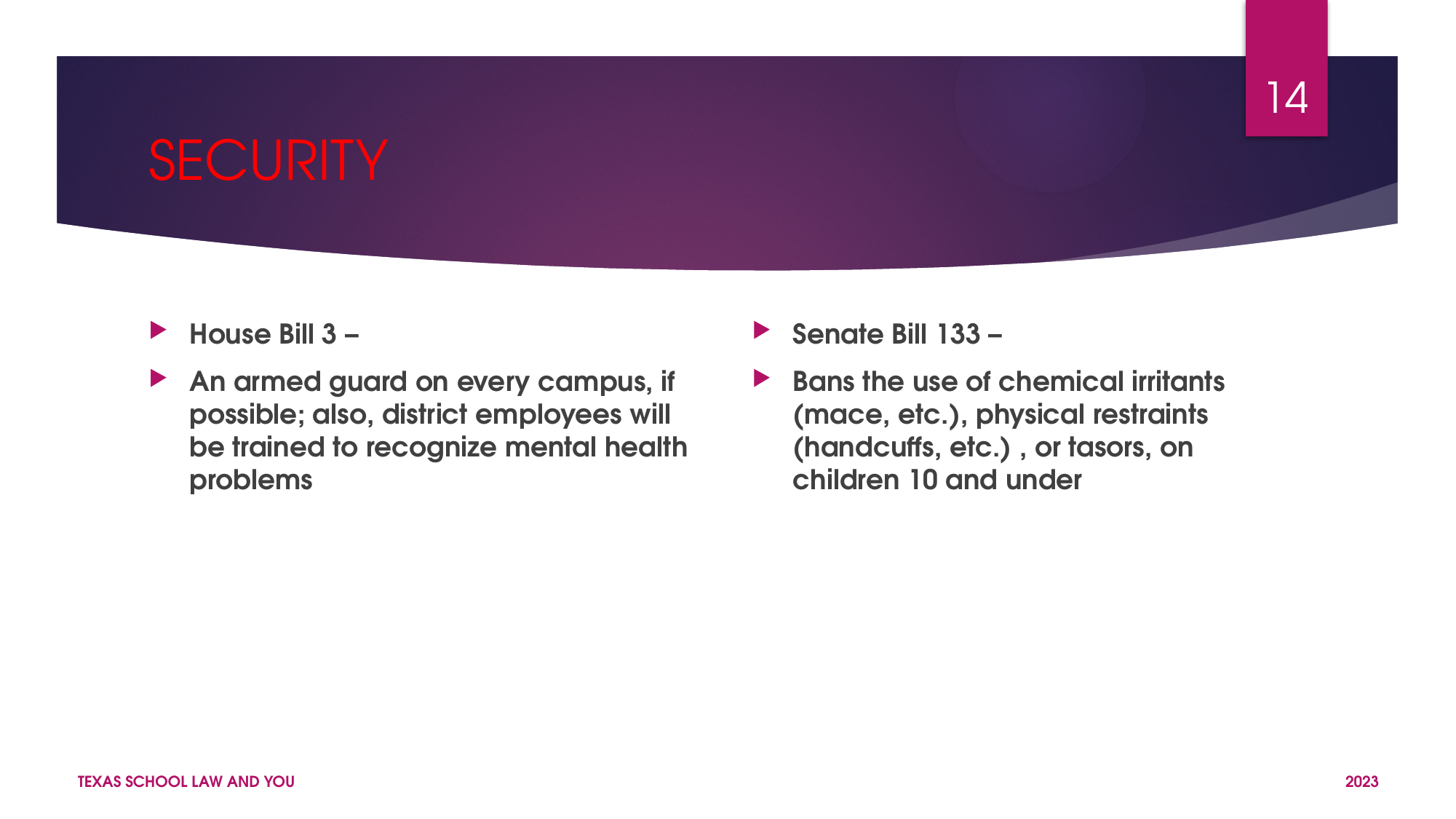

14
# SECURITY
House Bill 3 –
An armed guard on every campus, if possible; also, district employees will be trained to recognize mental health problems
Senate Bill 133 –
Bans the use of chemical irritants (mace, etc.), physical restraints (handcuffs, etc.) , or tasors, on children 10 and under
TEXAS SCHOOL LAW AND YOU
2023